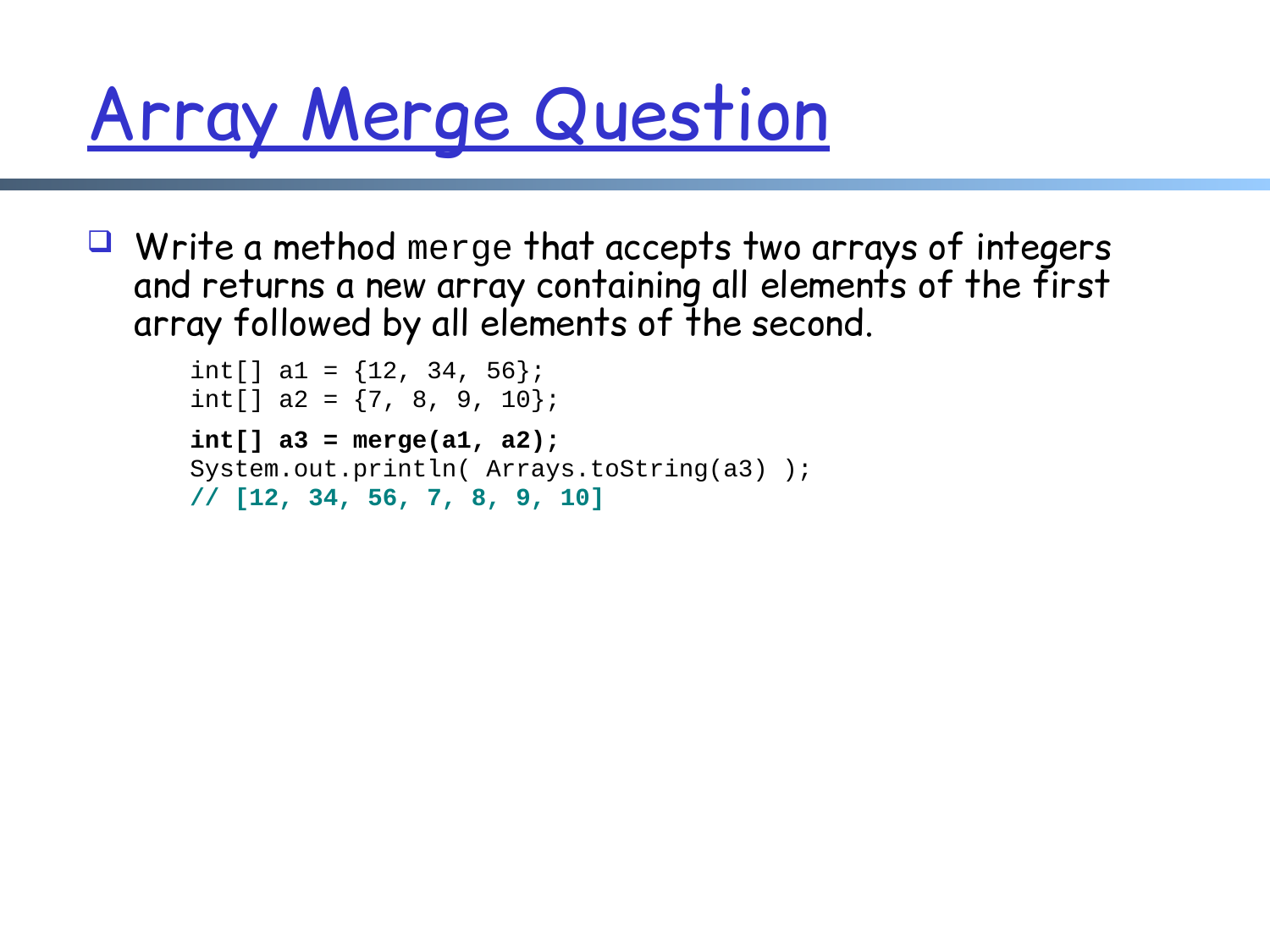

# Array Merge Question
Write a method merge that accepts two arrays of integers and returns a new array containing all elements of the first array followed by all elements of the second.

	int[] a1 = {12, 34, 56};
	int[] a2 = {7, 8, 9, 10};

	int[] a3 = merge(a1, a2);
	System.out.println( Arrays.toString(a3) );
	// [12, 34, 56, 7, 8, 9, 10]